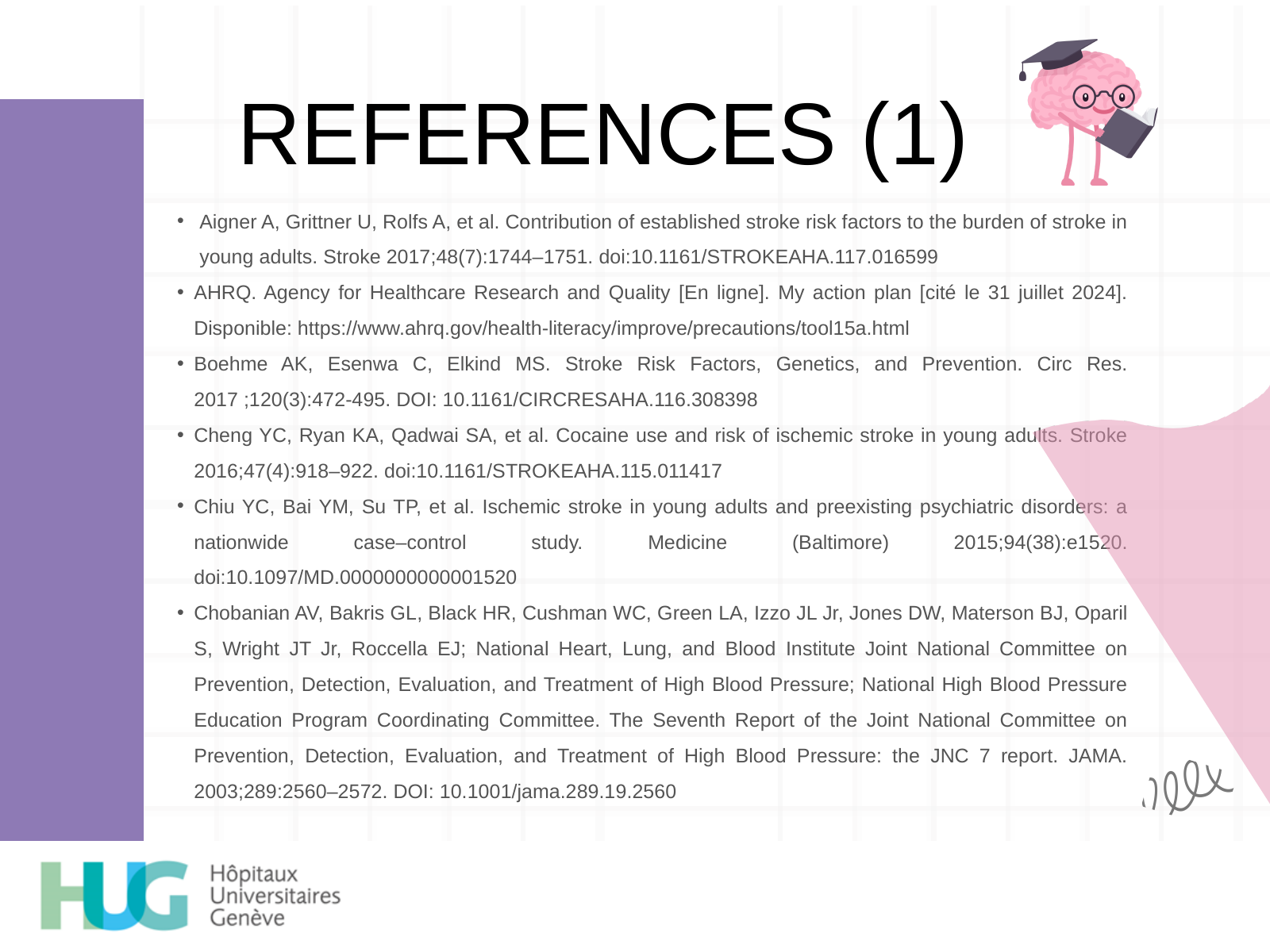

REFERENCES (1)
Aigner A, Grittner U, Rolfs A, et al. Contribution of established stroke risk factors to the burden of stroke in young adults. Stroke 2017;48(7):1744–1751. doi:10.1161/STROKEAHA.117.016599
AHRQ. Agency for Healthcare Research and Quality [En ligne]. My action plan [cité le 31 juillet 2024]. Disponible: https://www.ahrq.gov/health-literacy/improve/precautions/tool15a.html
Boehme AK, Esenwa C, Elkind MS. Stroke Risk Factors, Genetics, and Prevention. Circ Res. 2017 ;120(3):472-495. DOI: 10.1161/CIRCRESAHA.116.308398
Cheng YC, Ryan KA, Qadwai SA, et al. Cocaine use and risk of ischemic stroke in young adults. Stroke 2016;47(4):918–922. doi:10.1161/STROKEAHA.115.011417
Chiu YC, Bai YM, Su TP, et al. Ischemic stroke in young adults and preexisting psychiatric disorders: a nationwide case–control study. Medicine (Baltimore) 2015;94(38):e1520. doi:10.1097/MD.0000000000001520
Chobanian AV, Bakris GL, Black HR, Cushman WC, Green LA, Izzo JL Jr, Jones DW, Materson BJ, Oparil S, Wright JT Jr, Roccella EJ; National Heart, Lung, and Blood Institute Joint National Committee on Prevention, Detection, Evaluation, and Treatment of High Blood Pressure; National High Blood Pressure Education Program Coordinating Committee. The Seventh Report of the Joint National Committee on Prevention, Detection, Evaluation, and Treatment of High Blood Pressure: the JNC 7 report. JAMA. 2003;289:2560–2572. DOI: 10.1001/jama.289.19.2560